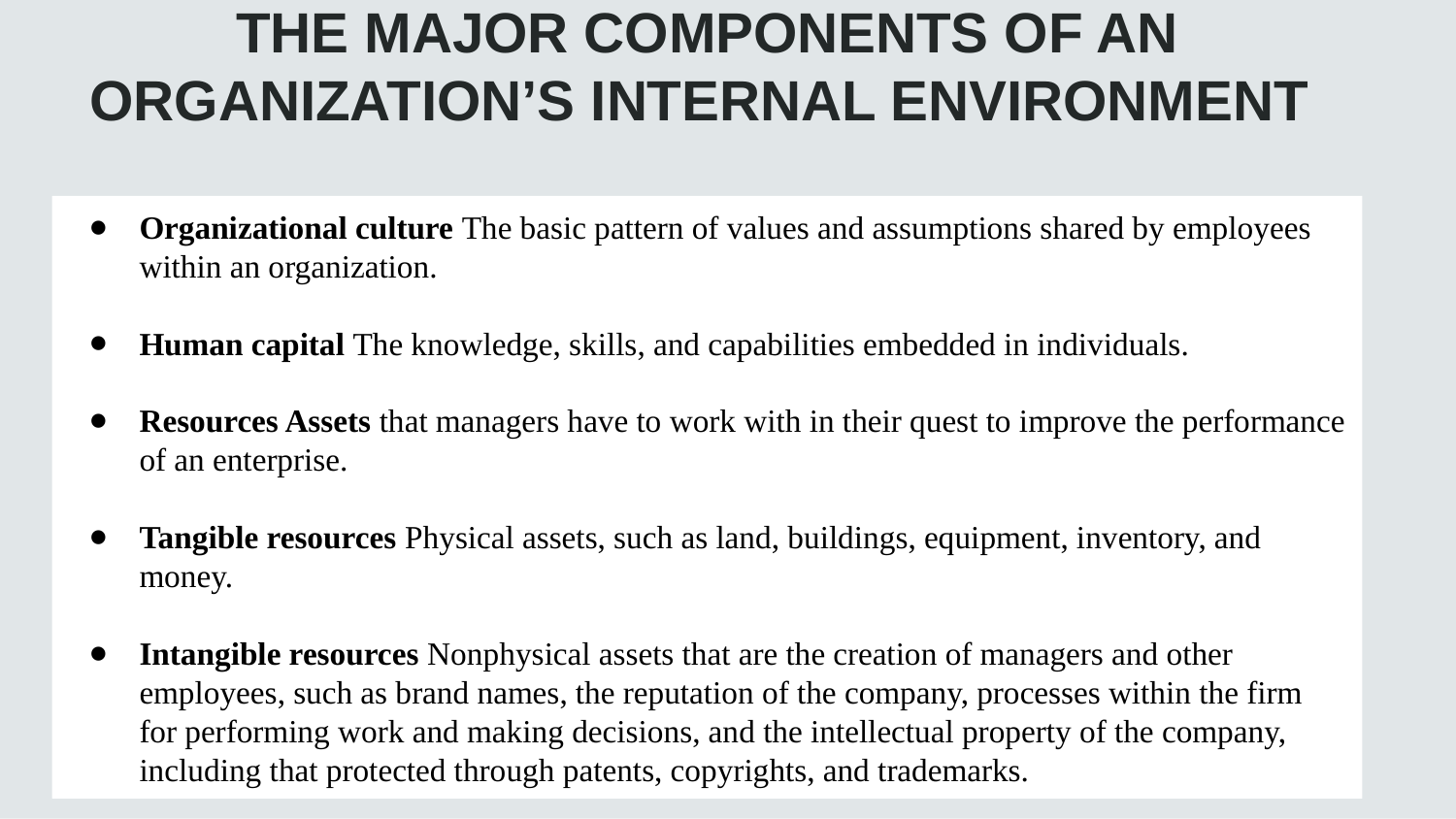

THE MAJOR COMPONENTS OF AN ORGANIZATION’S INTERNAL ENVIRONMENT

Organizational culture The basic pattern of values and assumptions shared by employees within an organization.

Human capital The knowledge, skills, and capabilities embedded in individuals.

Resources Assets that managers have to work with in their quest to improve the performance of an enterprise.

Tangible resources Physical assets, such as land, buildings, equipment, inventory, and money.

Intangible resources Nonphysical assets that are the creation of managers and other employees, such as brand names, the reputation of the company, processes within the firm for performing work and making decisions, and the intellectual property of the company, including that protected through patents, copyrights, and trademarks.